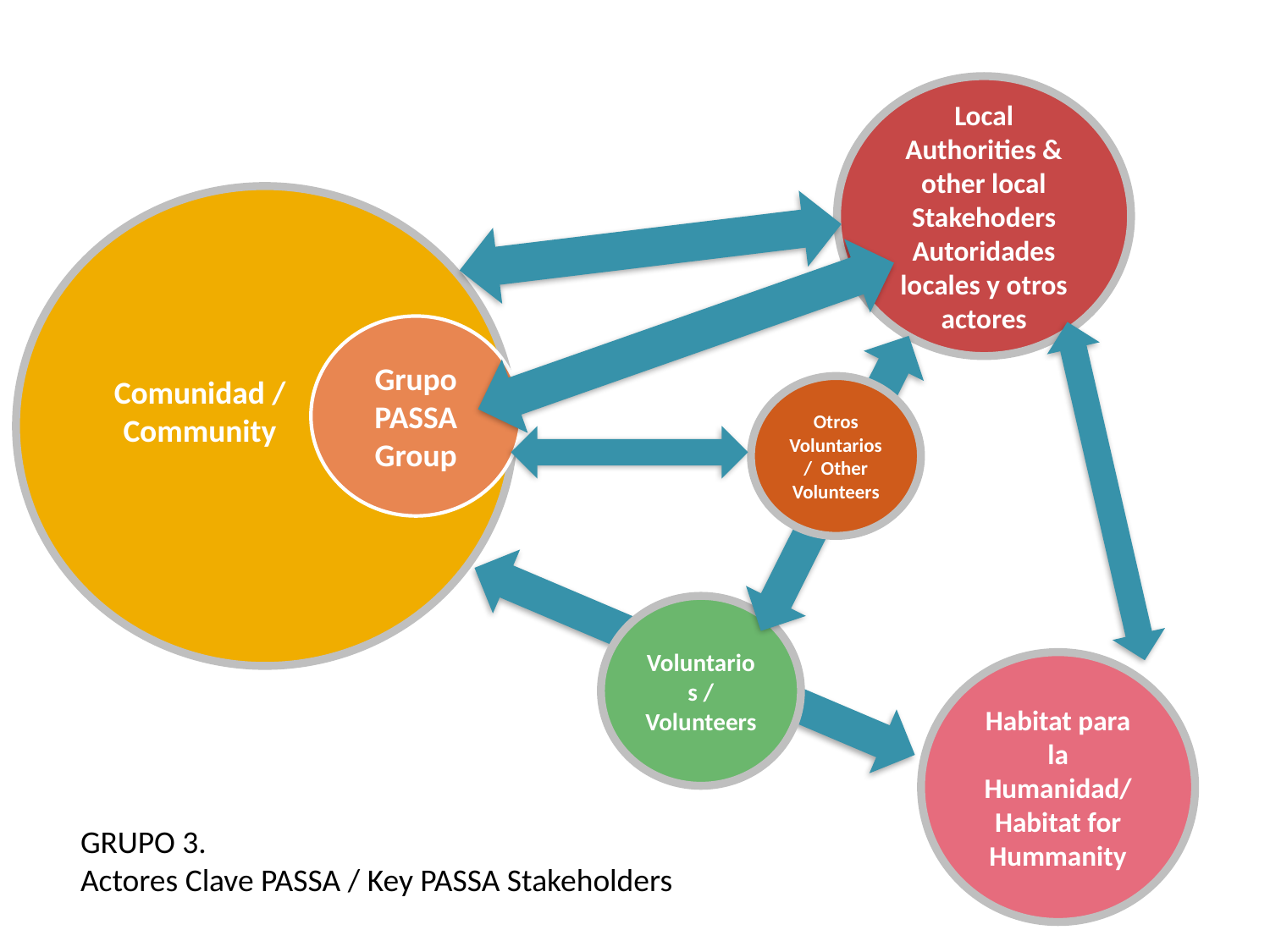

Local Authorities & other local Stakehoders
Autoridades locales y otros actores

Grupo PASSA
Group

Comunidad / Community
Otros Voluntarios /  Other Volunteers

Voluntarios / Volunteers
Habitat para la Humanidad/ Habitat for Hummanity
GRUPO 3.
Actores Clave PASSA / Key PASSA Stakeholders